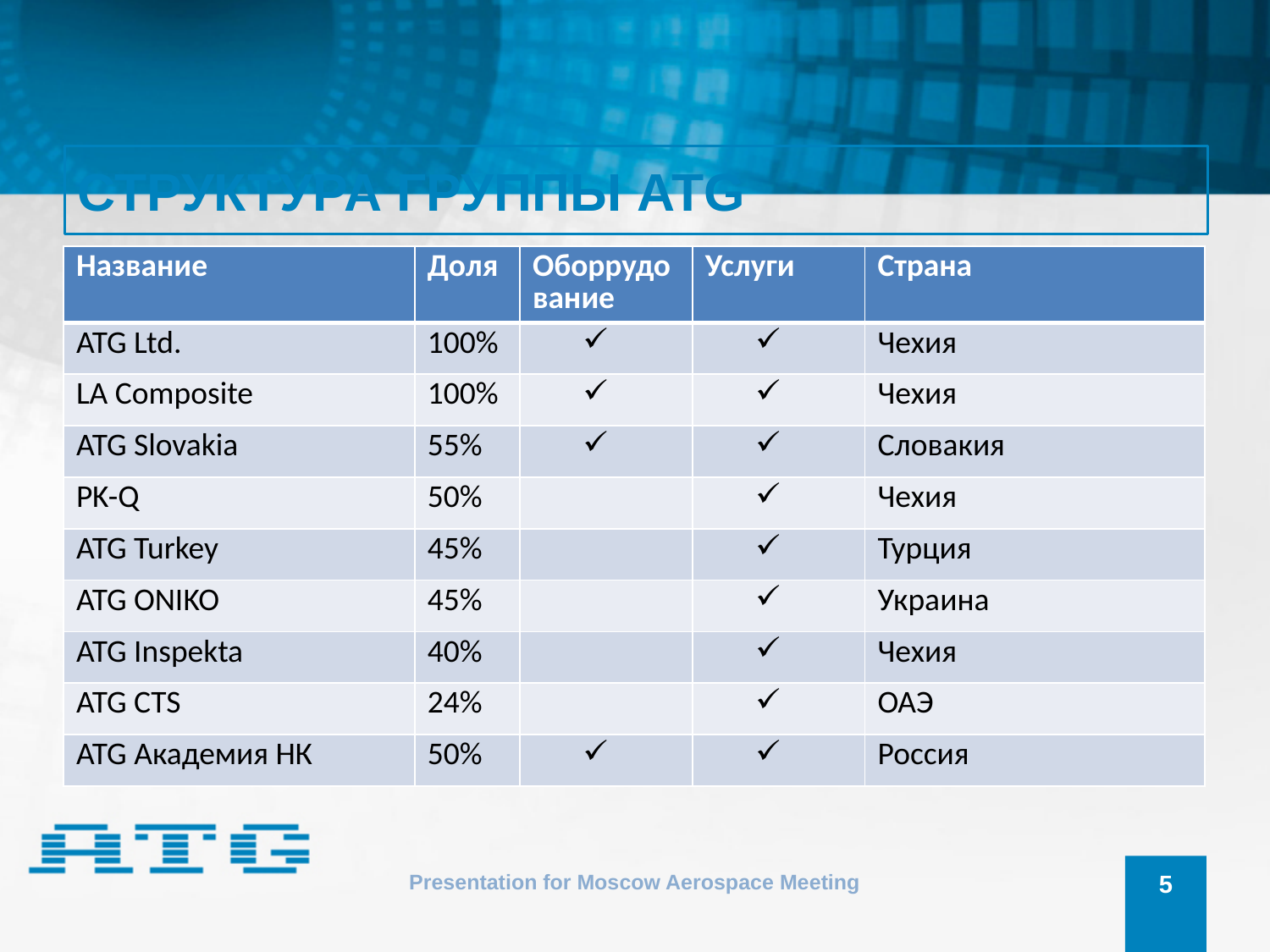

# СТРУКТУРА ГРУППЫ ATG
| Название | Доля | Оборрудование | Услуги | Страна |
| --- | --- | --- | --- | --- |
| ATG Ltd. | 100% |  |  | Чехия |
| LA Composite | 100% |  |  | Чехия |
| ATG Slovakia | 55% |  |  | Словакия |
| PK-Q | 50% |  |  | Чехия |
| ATG Turkey | 45% |  |  | Турция |
| ATG ONIKO | 45% |  |  | Украина |
| ATG Inspekta | 40% |  |  | Чехия |
| ATG CTS | 24% |  |  | ОАЭ |
| ATG Академия НК | 50% |  |  | Россия |
Presentation for Moscow Aerospace Meeting
5